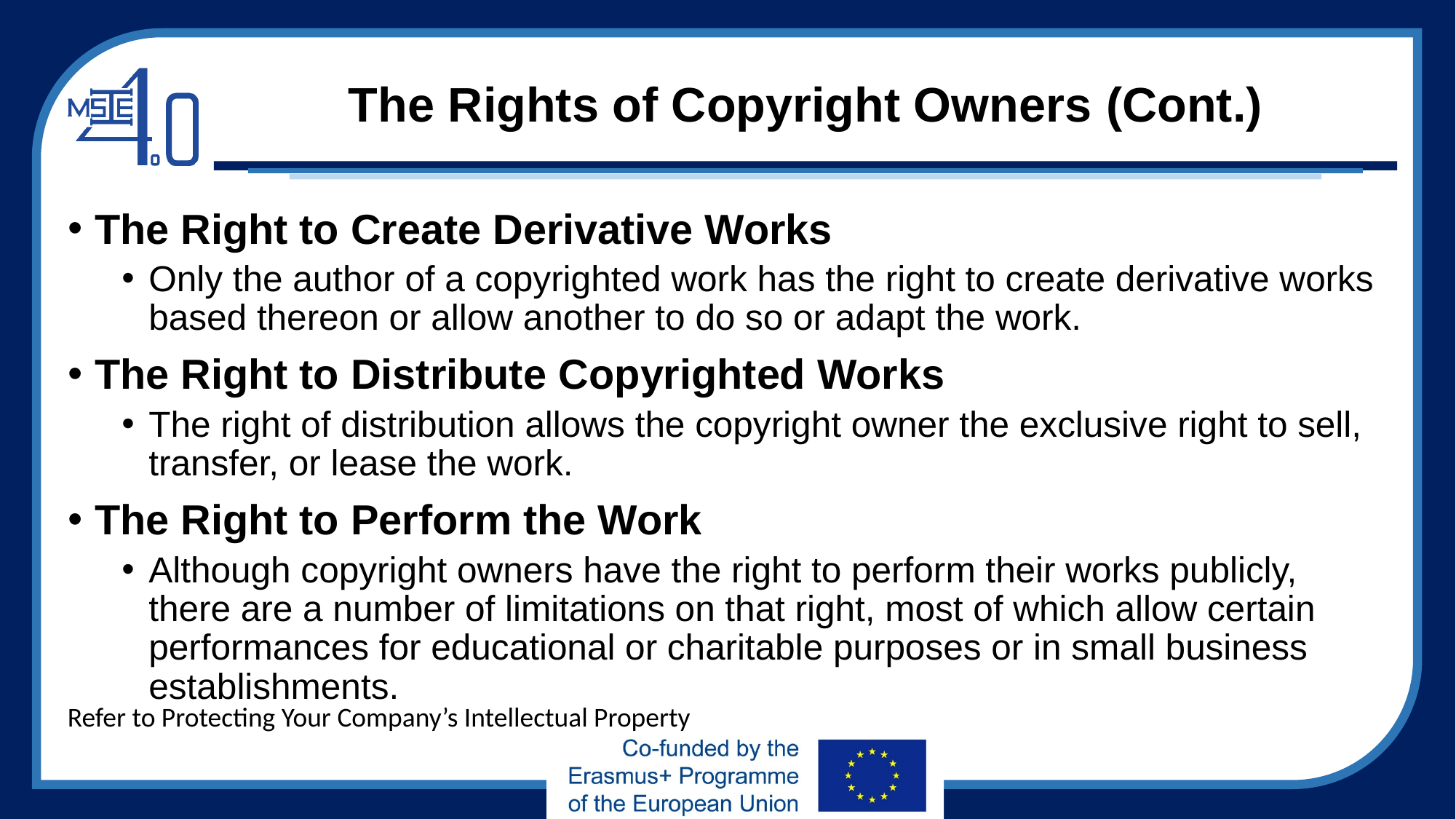

# The Rights of Copyright Owners (Cont.)
The Right to Create Derivative Works
Only the author of a copyrighted work has the right to create derivative works based thereon or allow another to do so or adapt the work.
The Right to Distribute Copyrighted Works
The right of distribution allows the copyright owner the exclusive right to sell, transfer, or lease the work.
The Right to Perform the Work
Although copyright owners have the right to perform their works publicly, there are a number of limitations on that right, most of which allow certain performances for educational or charitable purposes or in small business establishments.
Refer to Protecting Your Company’s Intellectual Property